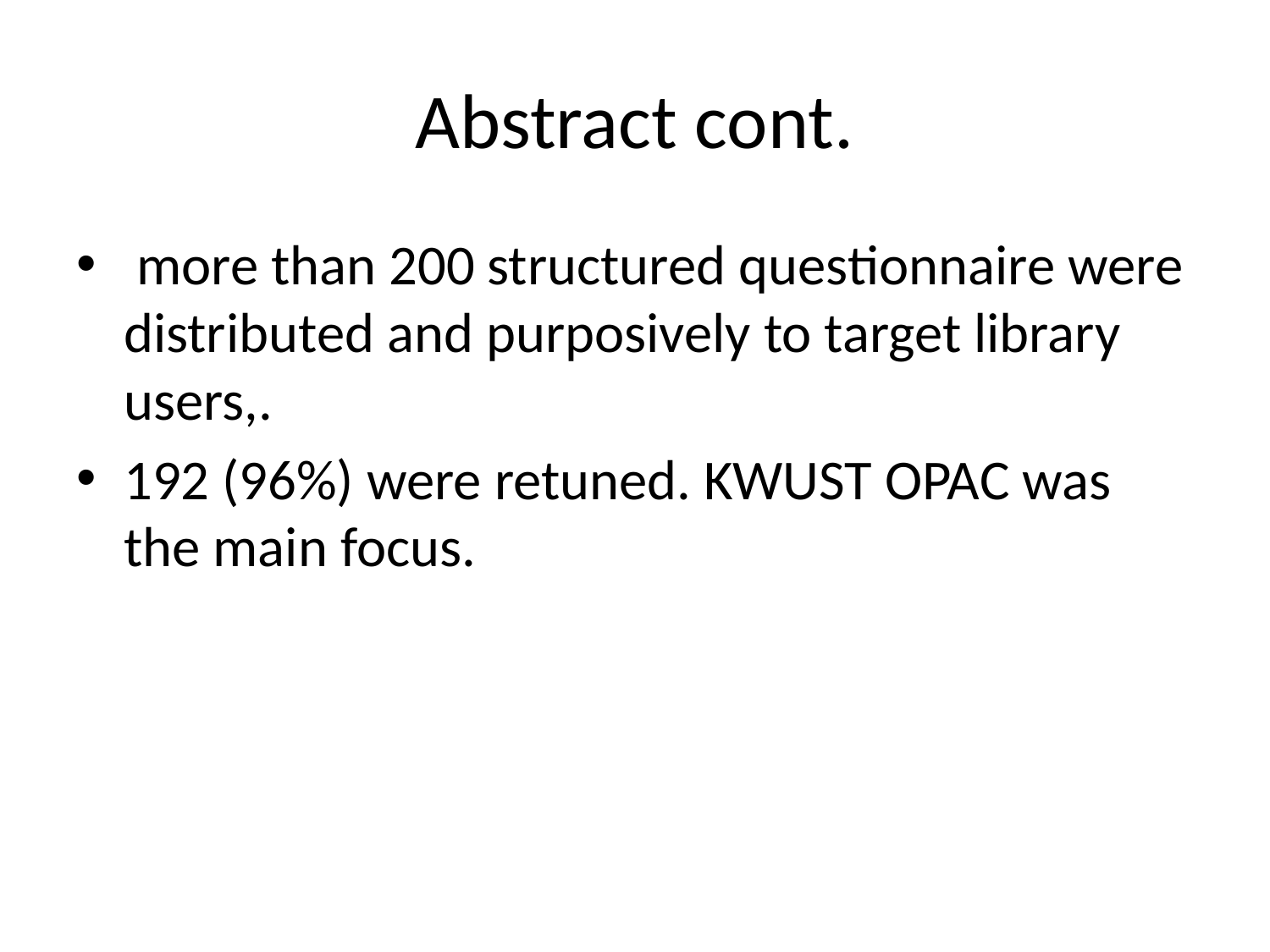

# Abstract cont.
 more than 200 structured questionnaire were distributed and purposively to target library  users,.
192 (96%) were retuned. KWUST OPAC was the main focus.